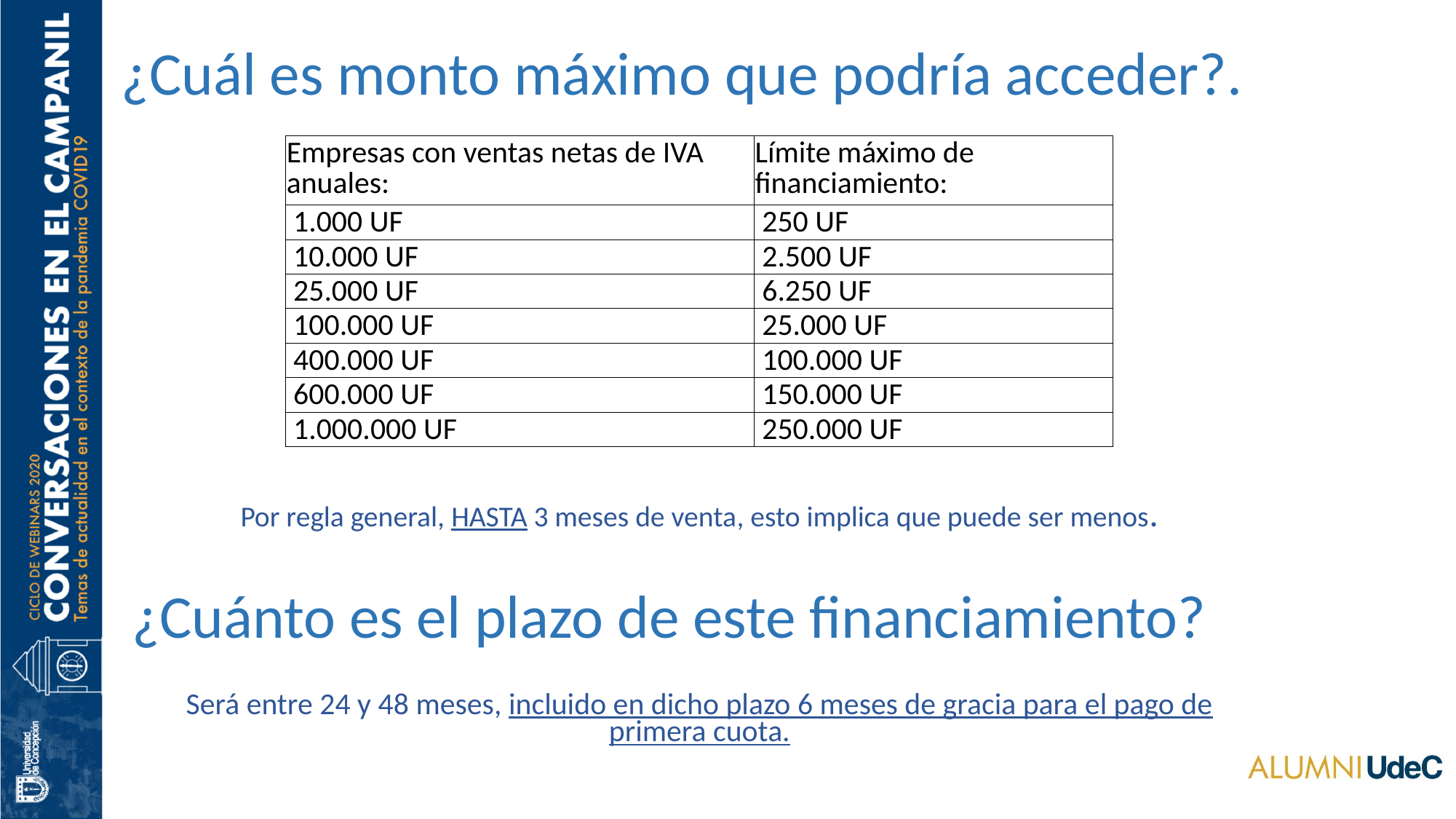

¿Cuál es monto máximo que podría acceder?.
| Empresas con ventas netas de IVA anuales: | Límite máximo de financiamiento: |
| --- | --- |
| 1.000 UF | 250 UF |
| 10.000 UF | 2.500 UF |
| 25.000 UF | 6.250 UF |
| 100.000 UF | 25.000 UF |
| 400.000 UF | 100.000 UF |
| 600.000 UF | 150.000 UF |
| 1.000.000 UF | 250.000 UF |
Por regla general, HASTA 3 meses de venta, esto implica que puede ser menos.
¿Cuánto es el plazo de este financiamiento?
Será entre 24 y 48 meses, incluido en dicho plazo 6 meses de gracia para el pago de primera cuota.